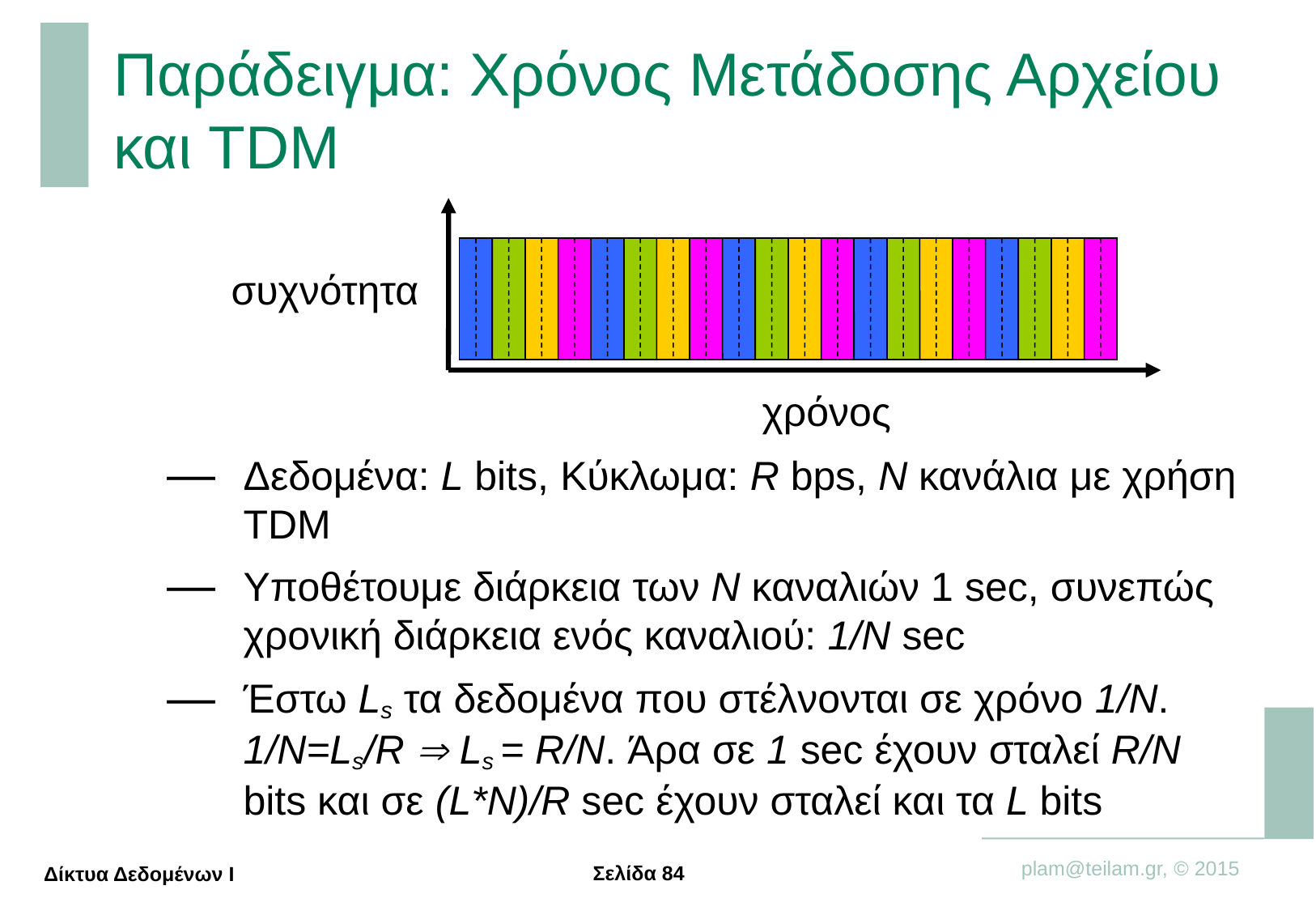

# Παράδειγμα: Χρόνος Μετάδοσης Αρχείου και TDM

συχνότητα

χρόνος
Δεδομένα: L bits, Κύκλωμα: R bps, Ν κανάλια με χρήση TDM
Υποθέτουμε διάρκεια των Ν καναλιών 1 sec, συνεπώς χρονική διάρκεια ενός καναλιού: 1/Ν sec
Έστω Ls τα δεδομένα που στέλνονται σε χρόνο 1/Ν. 1/Ν=Ls/R ⇒ Ls = R/N. Άρα σε 1 sec έχουν σταλεί R/N bits και σε (L*N)/R sec έχουν σταλεί και τα L bits